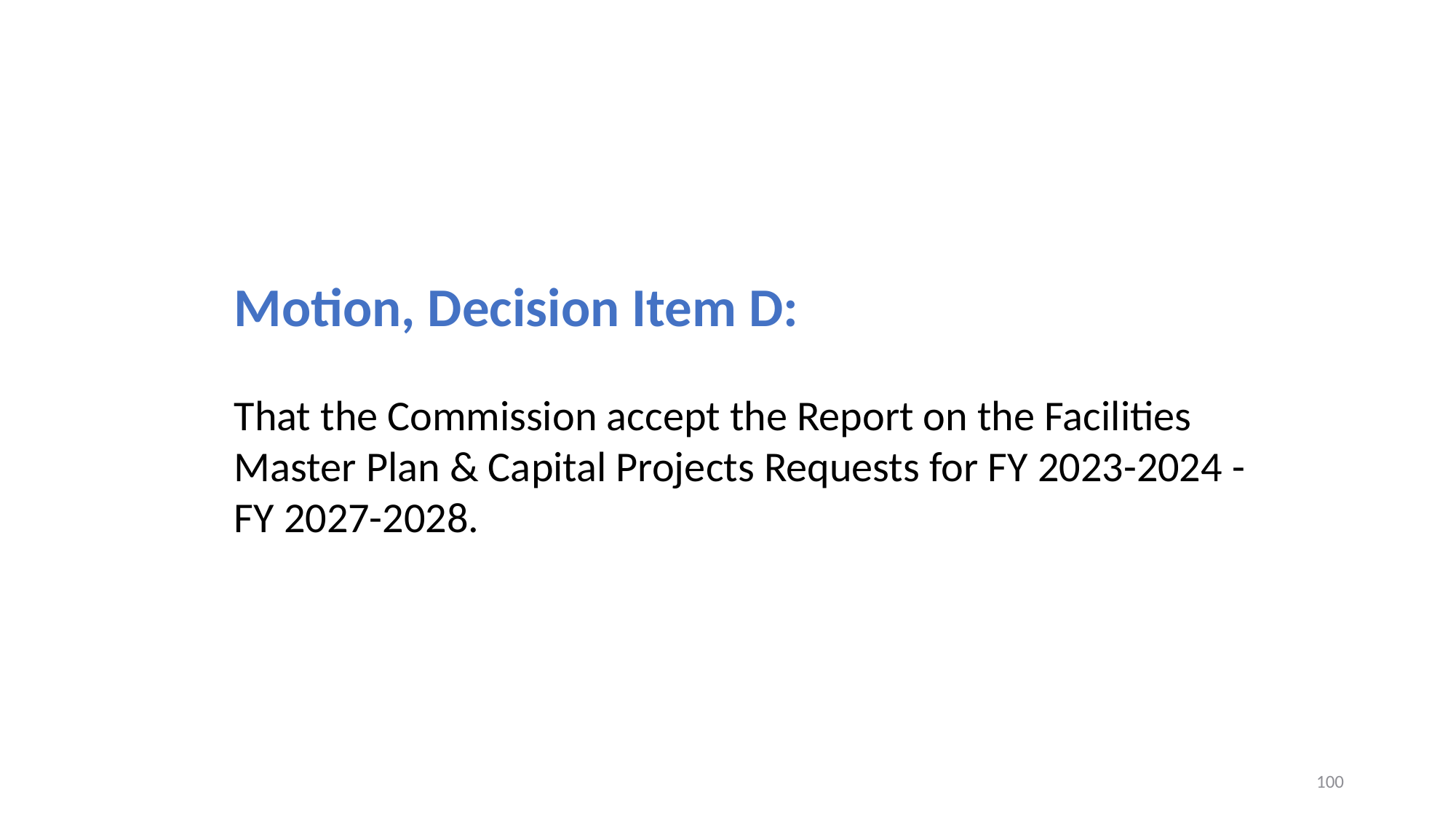

Motion, Decision Item D:

That the Commission accept the Report on the Facilities Master Plan & Capital Projects Requests for FY 2023-2024 - FY 2027-2028.
100